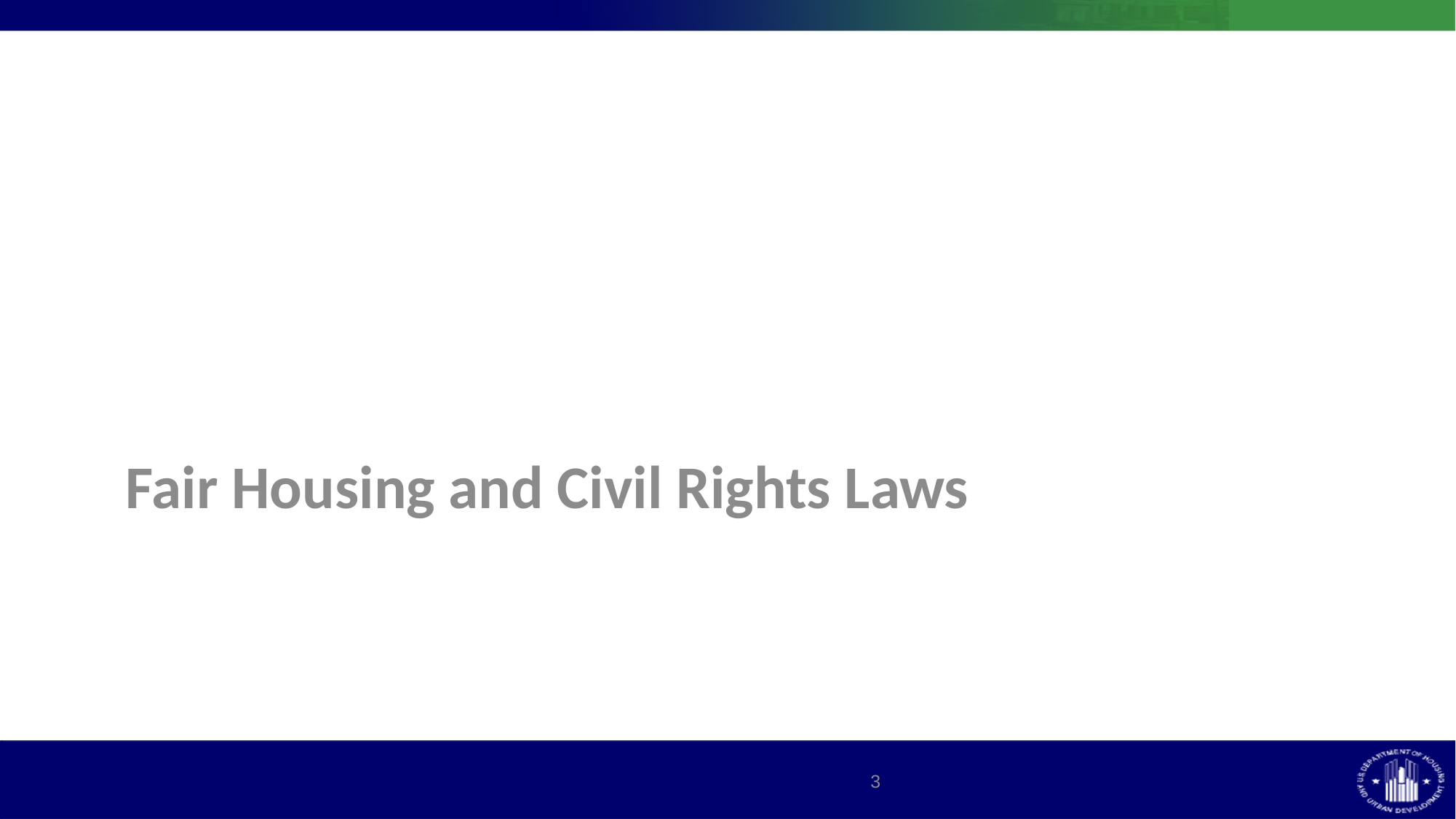

Fair Housing and Civil Rights Laws
3